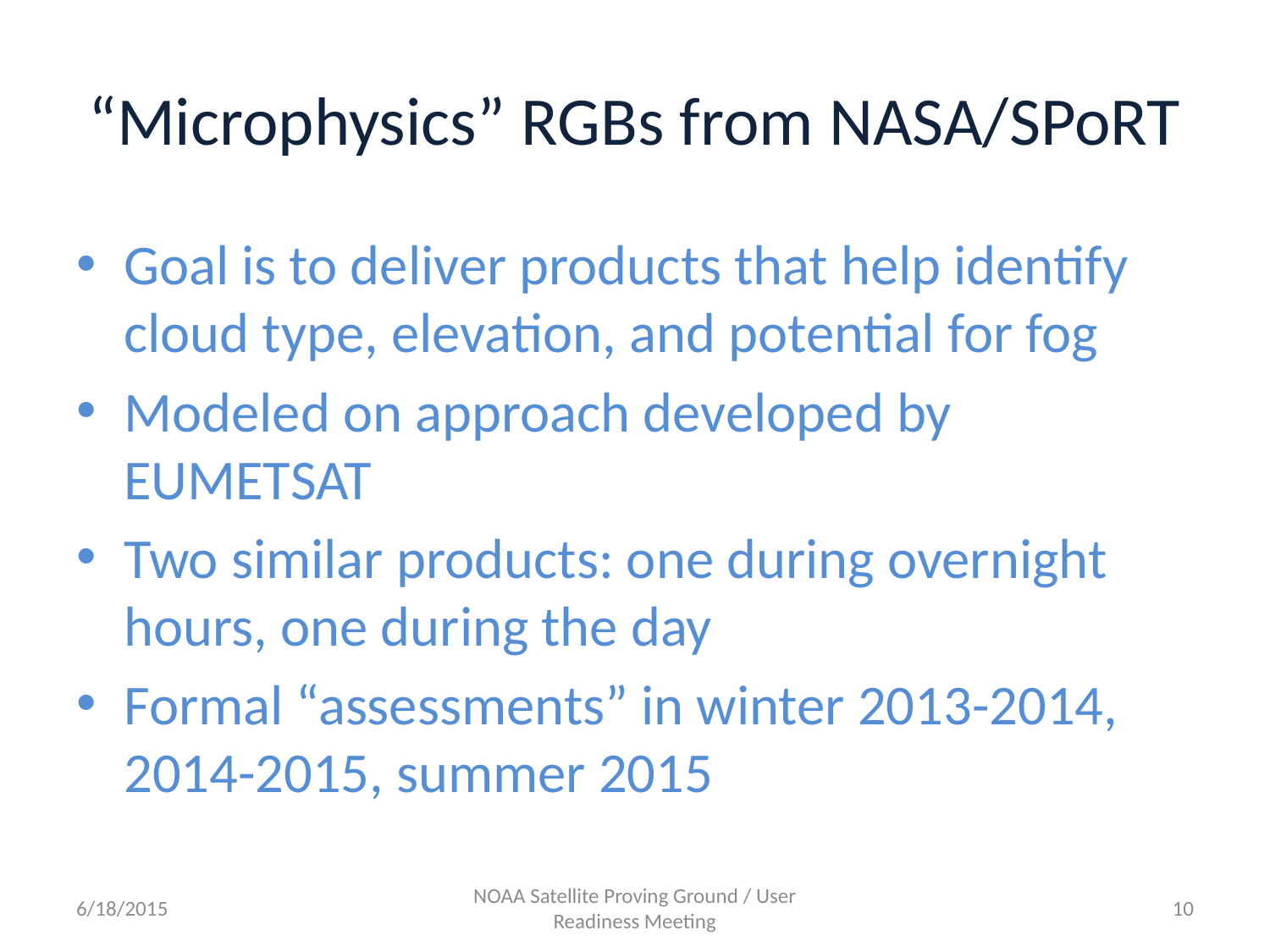

# “Microphysics” RGBs from NASA/SPoRT
Goal is to deliver products that help identify cloud type, elevation, and potential for fog
Modeled on approach developed by EUMETSAT
Two similar products: one during overnight hours, one during the day
Formal “assessments” in winter 2013-2014, 2014-2015, summer 2015
6/18/2015
NOAA Satellite Proving Ground / User Readiness Meeting
10